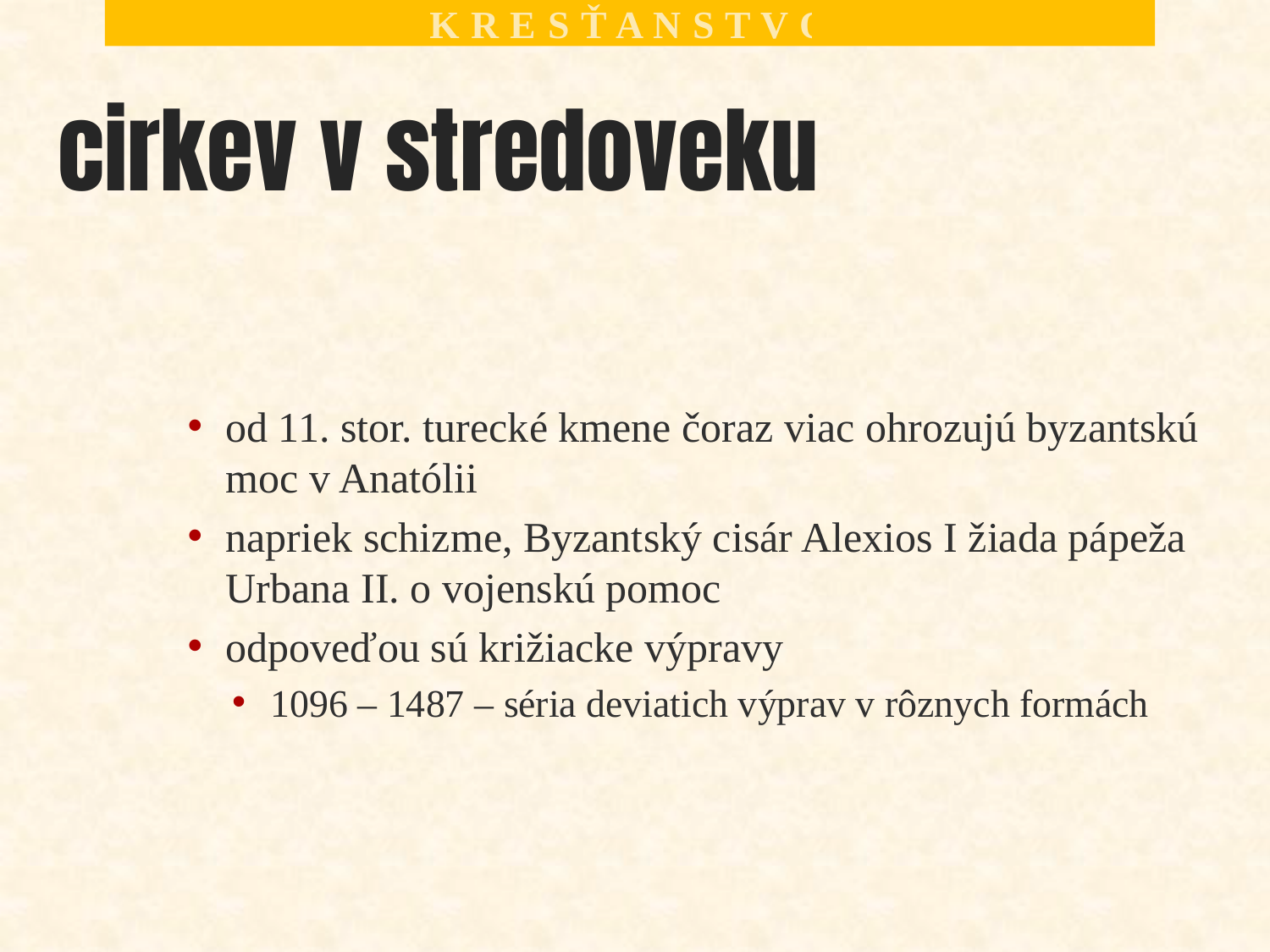

K R E S Ť A N S T V O
# cirkev v stredoveku
od 11. stor. turecké kmene čoraz viac ohrozujú byzantskú moc v Anatólii
napriek schizme, Byzantský cisár Alexios I žiada pápeža Urbana II. o vojenskú pomoc
odpoveďou sú križiacke výpravy
1096 – 1487 – séria deviatich výprav v rôznych formách